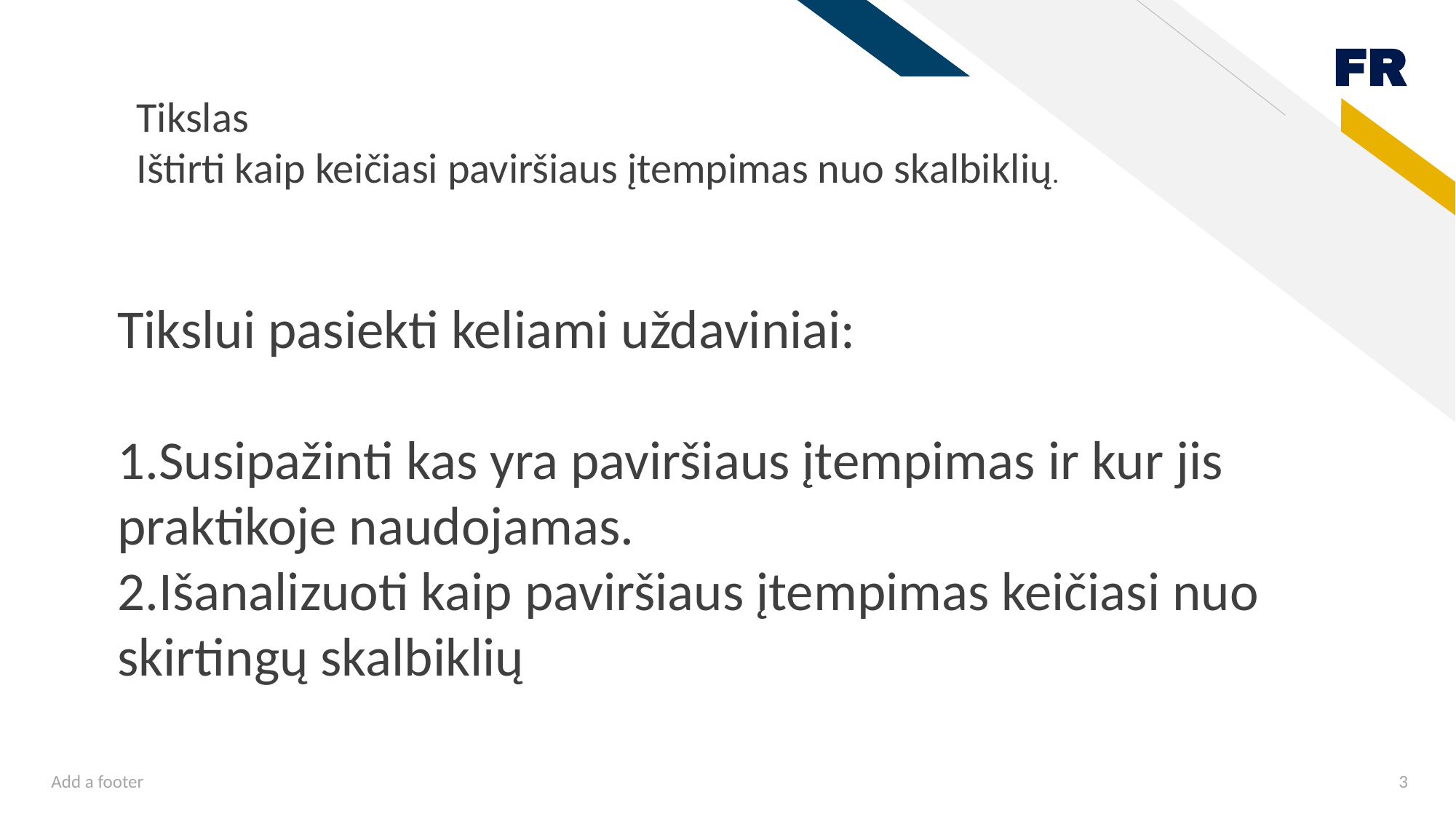

Tikslas
Ištirti kaip keičiasi paviršiaus įtempimas nuo skalbiklių.
Tikslui pasiekti keliami uždaviniai:

1.Susipažinti kas yra paviršiaus įtempimas ir kur jis praktikoje naudojamas.
2.Išanalizuoti kaip paviršiaus įtempimas keičiasi nuo skirtingų skalbiklių

Add a footer
3